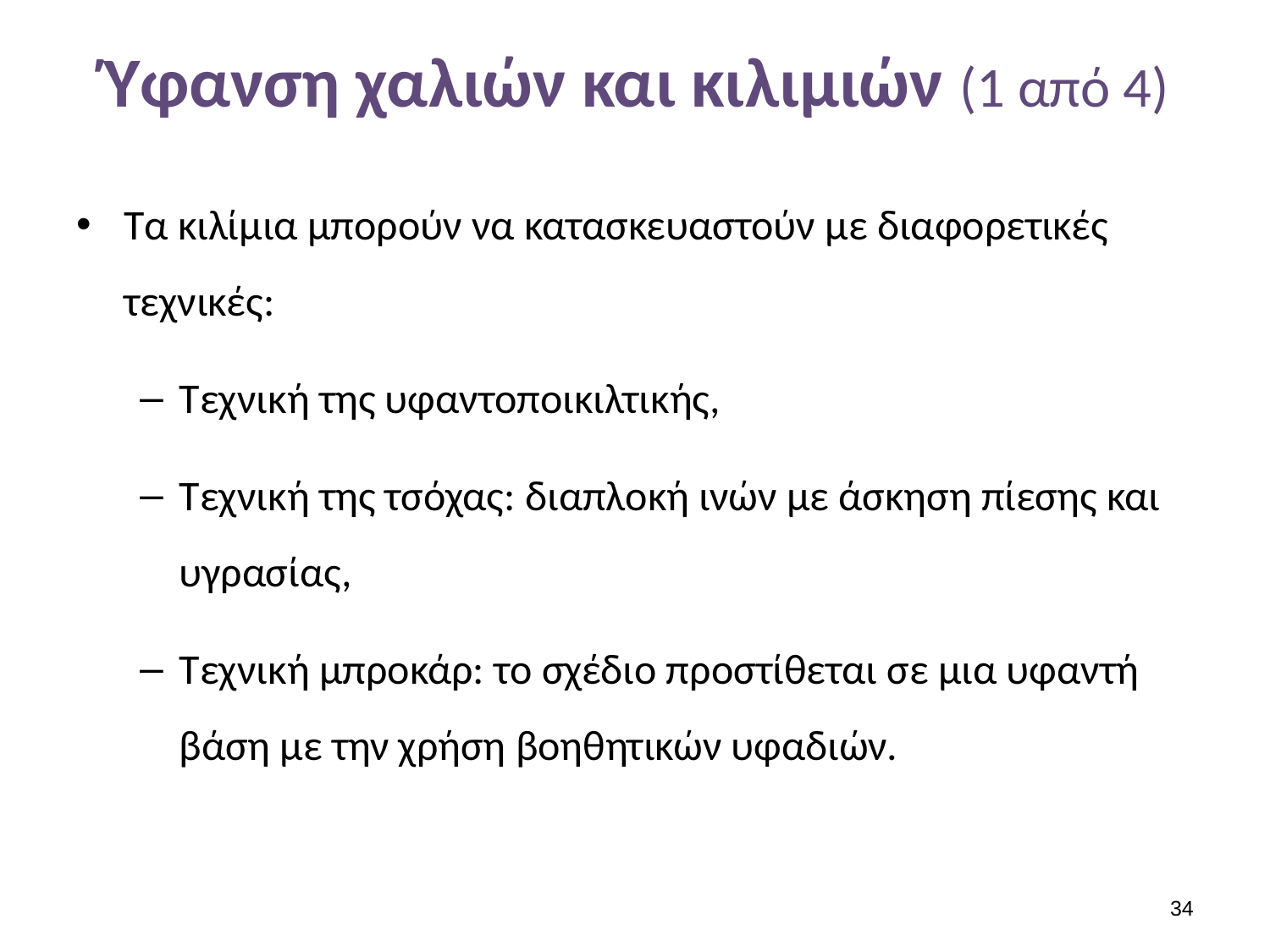

# Ύφανση χαλιών και κιλιμιών (1 από 4)
Τα κιλίμια μπορούν να κατασκευαστούν με διαφορετικές τεχνικές:
Τεχνική της υφαντοποικιλτικής,
Τεχνική της τσόχας: διαπλοκή ινών με άσκηση πίεσης και υγρασίας,
Τεχνική μπροκάρ: το σχέδιο προστίθεται σε μια υφαντή βάση με την χρήση βοηθητικών υφαδιών.
34